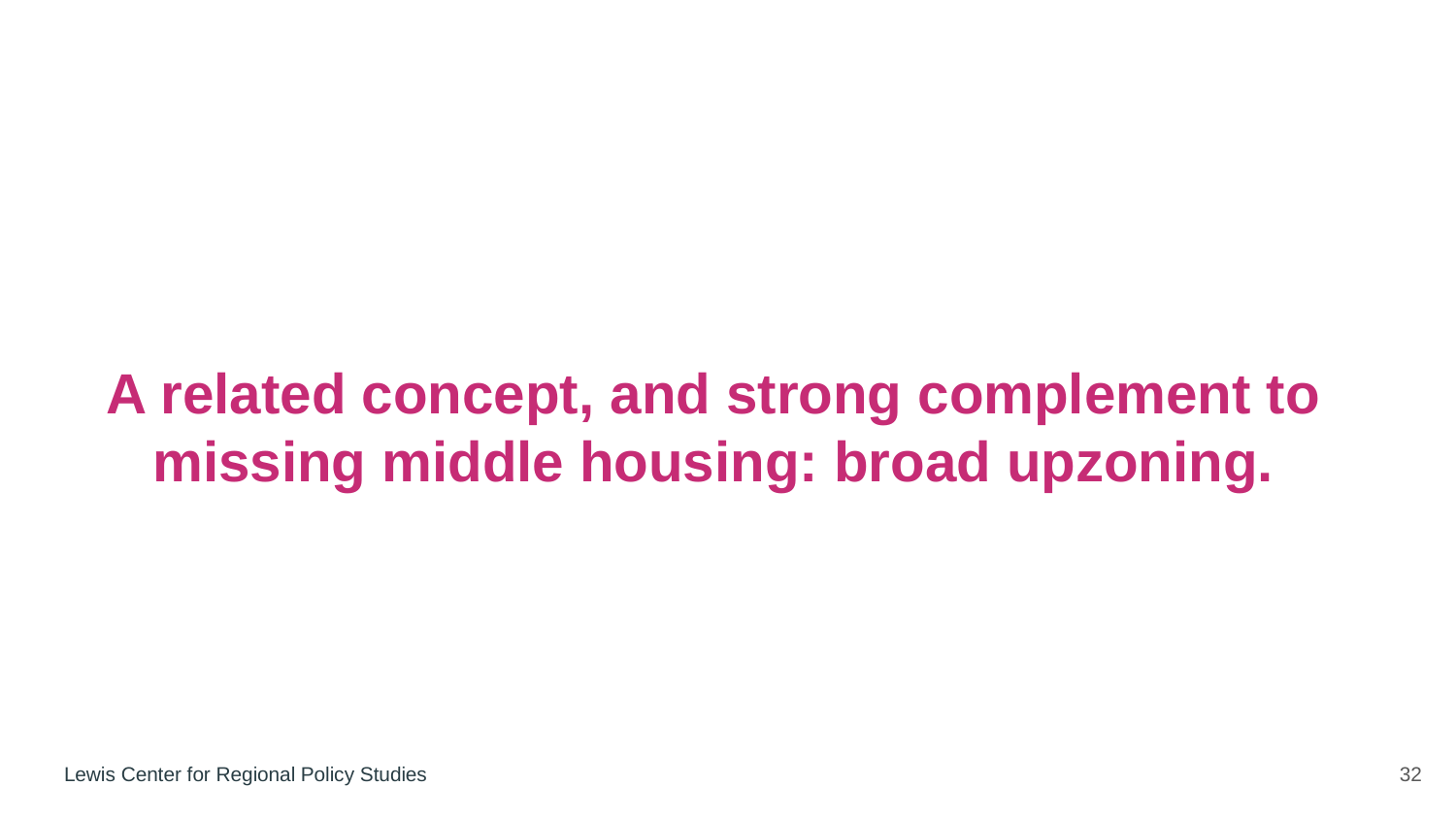

# A related concept, and strong complement to missing middle housing: broad upzoning.
32
Lewis Center for Regional Policy Studies